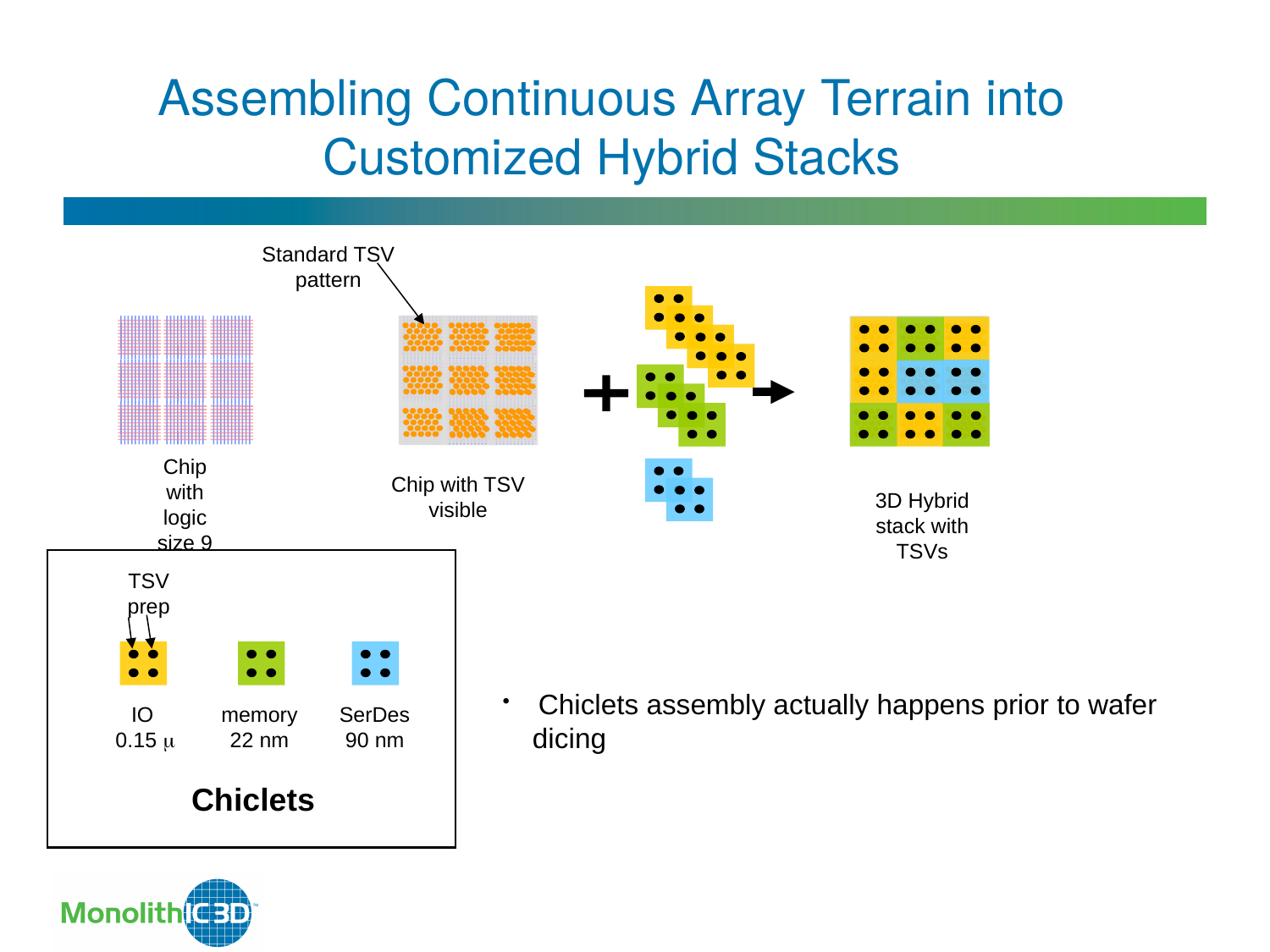

Assembling Continuous Array Terrain into Customized Hybrid Stacks
Standard TSV pattern

Chip with logic size 9

Chip with TSV visible

3D Hybrid stack with TSVs

TSV prep

 Chiclets assembly actually happens prior to wafer   dicing
IO
0.15 μ
memory 22 nm
SerDes 90 nm
 Chiclets